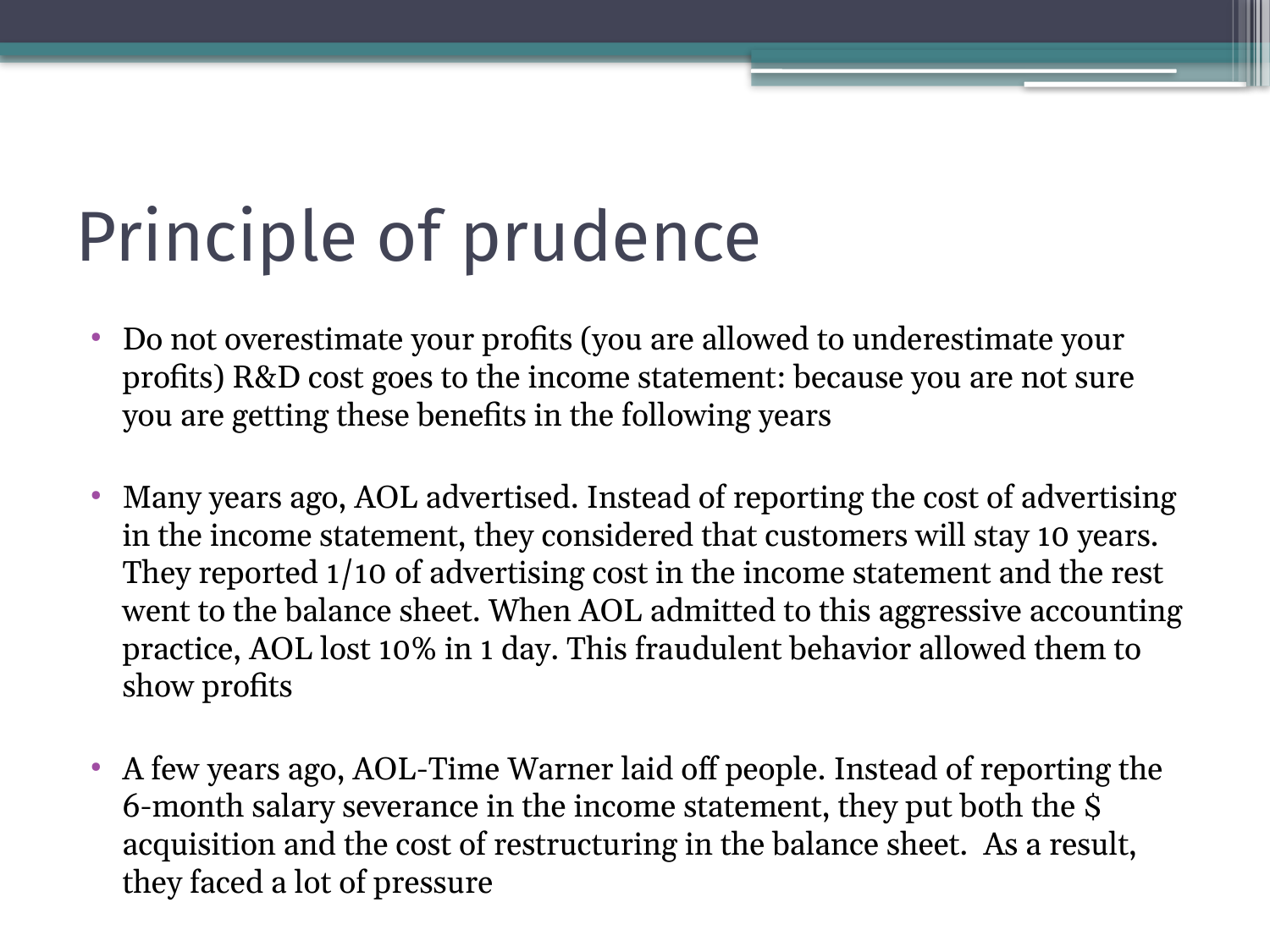

# Principle of prudence
Do not overestimate your profits (you are allowed to underestimate your profits) R&D cost goes to the income statement: because you are not sure you are getting these benefits in the following years

Many years ago, AOL advertised. Instead of reporting the cost of advertising in the income statement, they considered that customers will stay 10 years. They reported 1/10 of advertising cost in the income statement and the rest went to the balance sheet. When AOL admitted to this aggressive accounting practice, AOL lost 10% in 1 day. This fraudulent behavior allowed them to show profits

A few years ago, AOL-Time Warner laid off people. Instead of reporting the 6-month salary severance in the income statement, they put both the $ acquisition and the cost of restructuring in the balance sheet.  As a result, they faced a lot of pressure